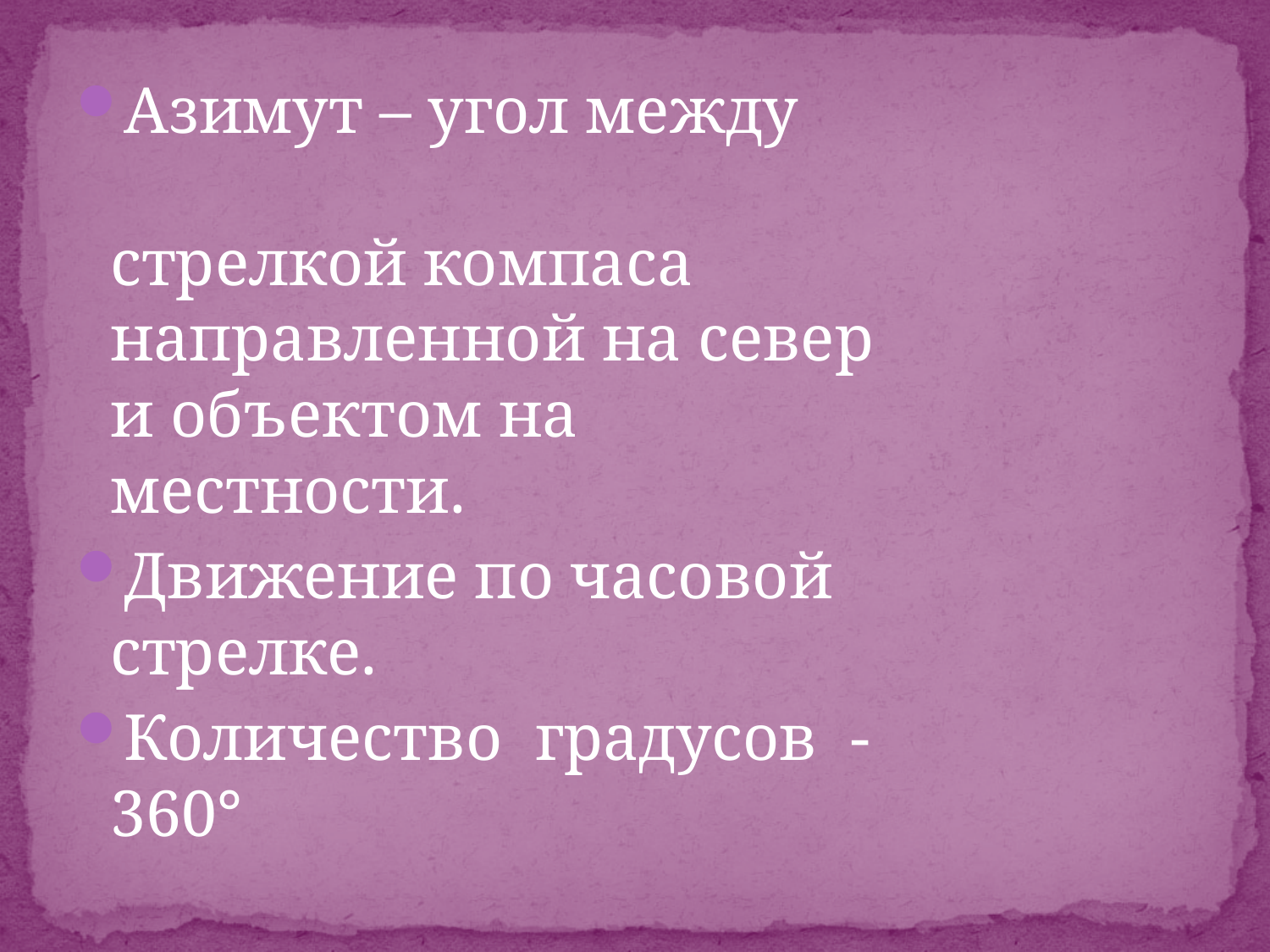

Азимут – угол между                                             стрелкой компаса направленной на север и объектом на местности.
Движение по часовой стрелке.
Количество  градусов  - 360°
#